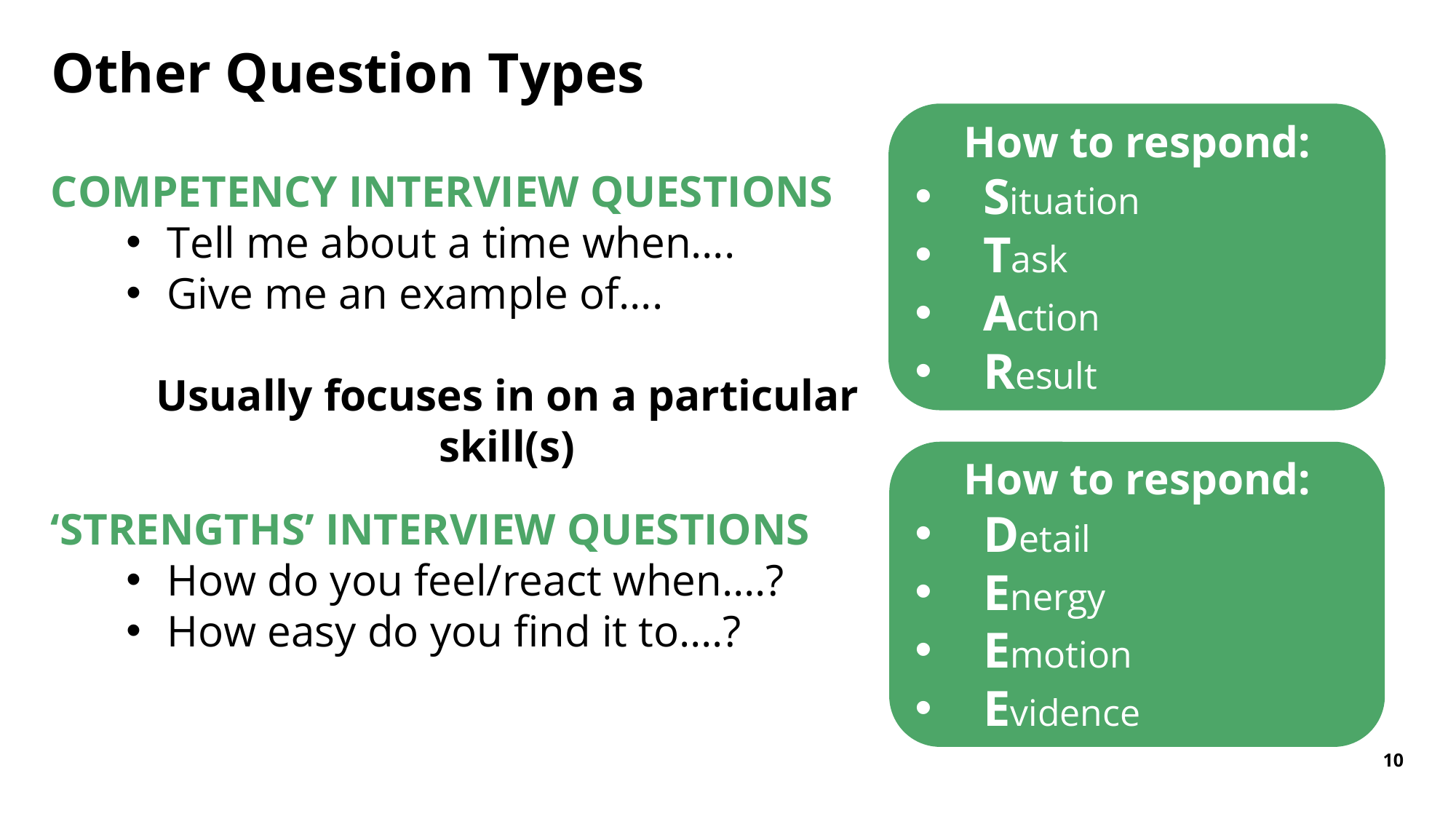

# Other Question Types
How to respond:
Situation
Task
Action
Result
COMPETENCY INTERVIEW QUESTIONS
Tell me about a time when….
Give me an example of….

Usually focuses in on a particular skill(s)
How to respond:
Detail
Energy
Emotion
Evidence
‘STRENGTHS’ INTERVIEW QUESTIONS
How do you feel/react when….?
How easy do you find it to….?
10